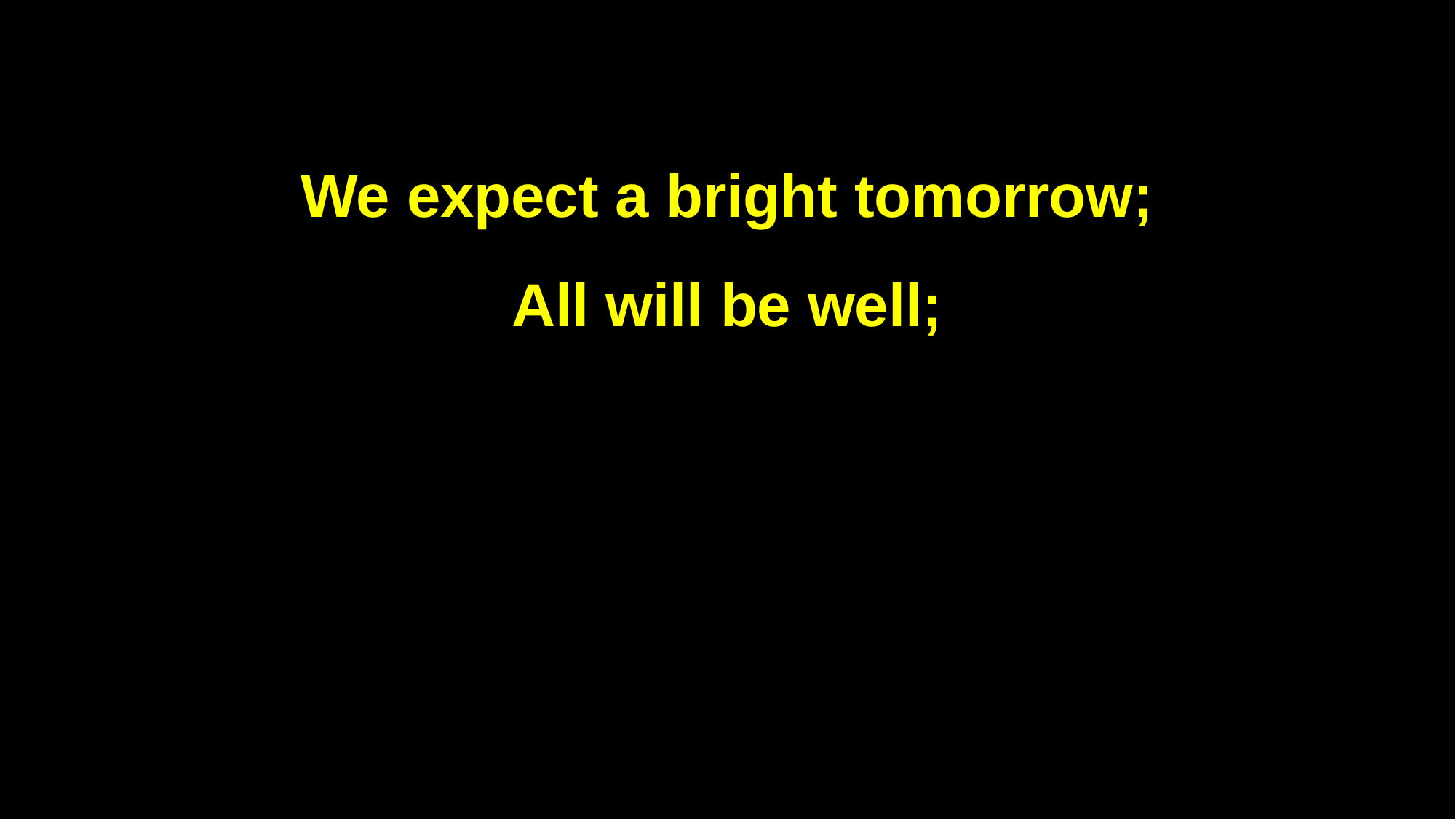

We expect a bright tomorrow;
All will be well;